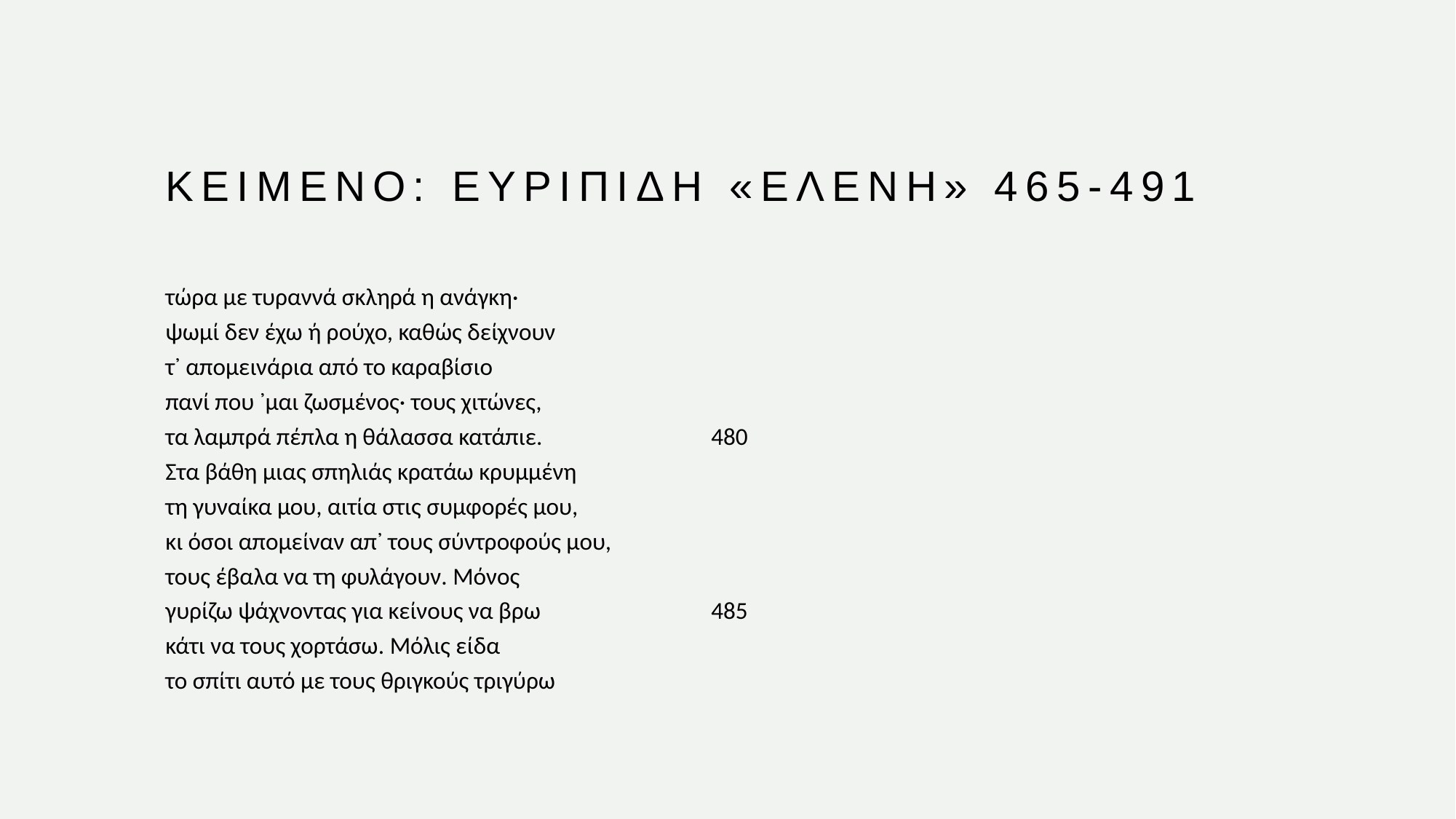

# ΚΕΙΜΕΝΟ: ΕΥΡΙΠΙΔΗ «ΕΛΕΝΗ» 465-491
τώρα με τυραννά σκληρά η ανάγκη·
ψωμί δεν έχω ή ρούχο, καθώς δείχνουν
τ᾽ απομεινάρια από το καραβίσιο
πανί που ᾽μαι ζωσμένος· τους χιτώνες,
τα λαμπρά πέπλα η θάλασσα κατάπιε.		480
Στα βάθη μιας σπηλιάς κρατάω κρυμμένη
τη γυναίκα μου, αιτία στις συμφορές μου,
κι όσοι απομείναν απ᾽ τους σύντροφούς μου,
τους έβαλα να τη φυλάγουν. Μόνος
γυρίζω ψάχνοντας για κείνους να βρω		485
κάτι να τους χορτάσω. Μόλις είδα
το σπίτι αυτό με τους θριγκούς τριγύρω